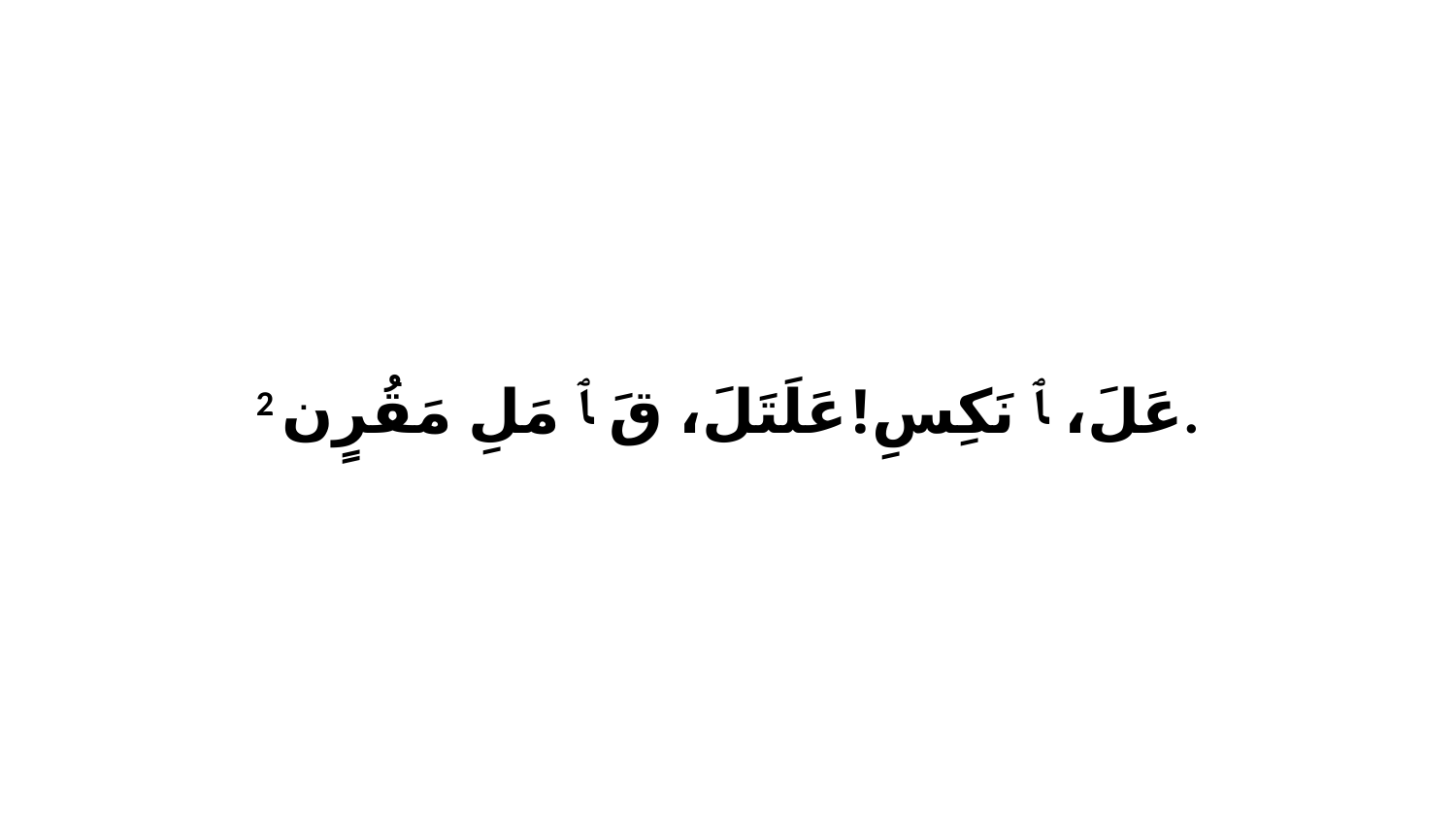

2 عَلَ، ﭑ نَكِسِ!عَلَتَلَ، قَ ﭑ مَلِ مَقُرٍن.